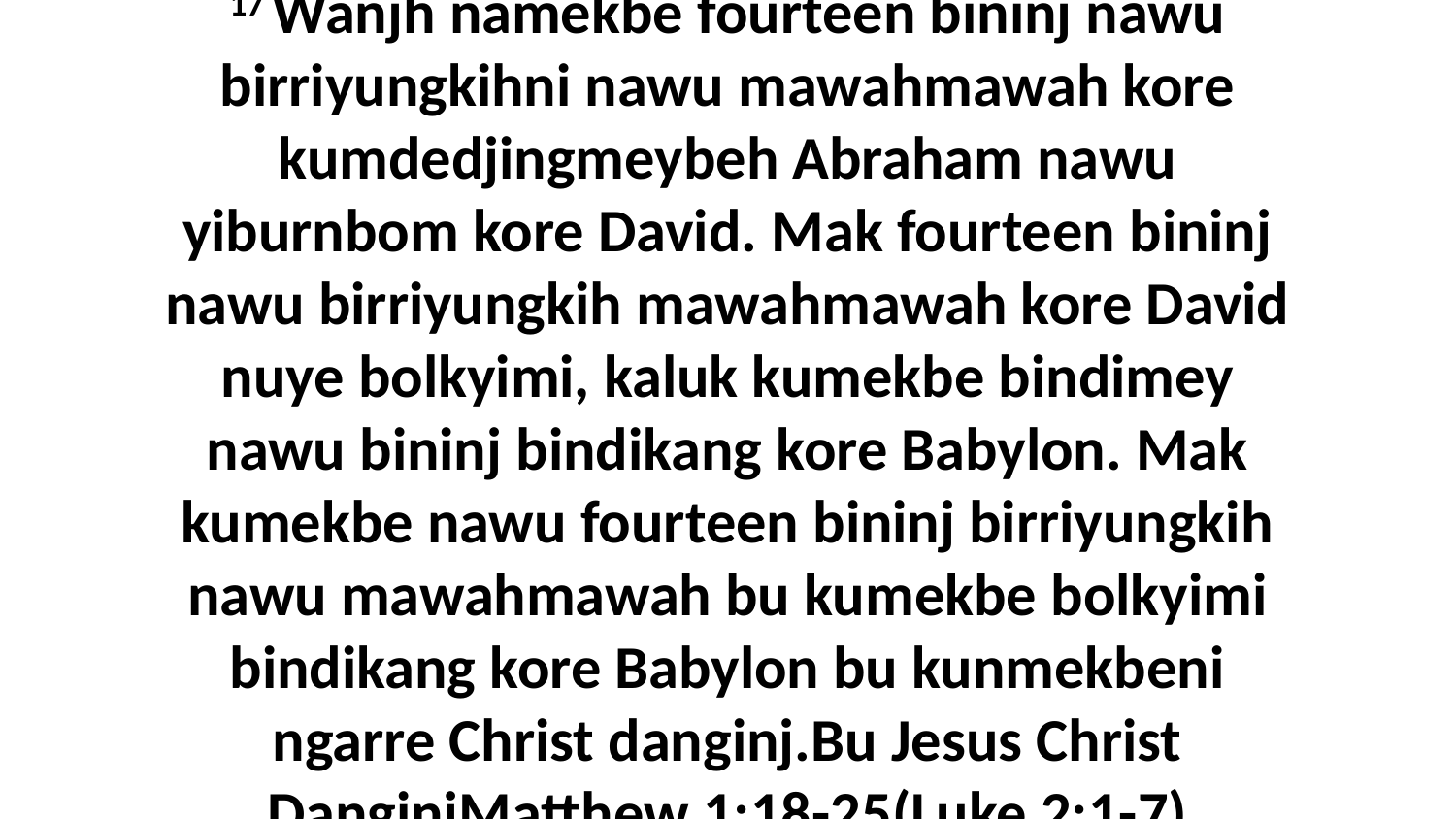

17 Wanjh namekbe fourteen bininj nawu birriyungkihni nawu mawahmawah kore kumdedjingmeybeh Abraham nawu yiburnbom kore David. Mak fourteen bininj nawu birriyungkih mawahmawah kore David nuye bolkyimi, kaluk kumekbe bindimey nawu bininj bindikang kore Babylon. Mak kumekbe nawu fourteen bininj birriyungkih nawu mawahmawah bu kumekbe bolkyimi bindikang kore Babylon bu kunmekbeni ngarre Christ danginj.Bu Jesus Christ DanginjMatthew 1:18-25(Luke 2:1-7)